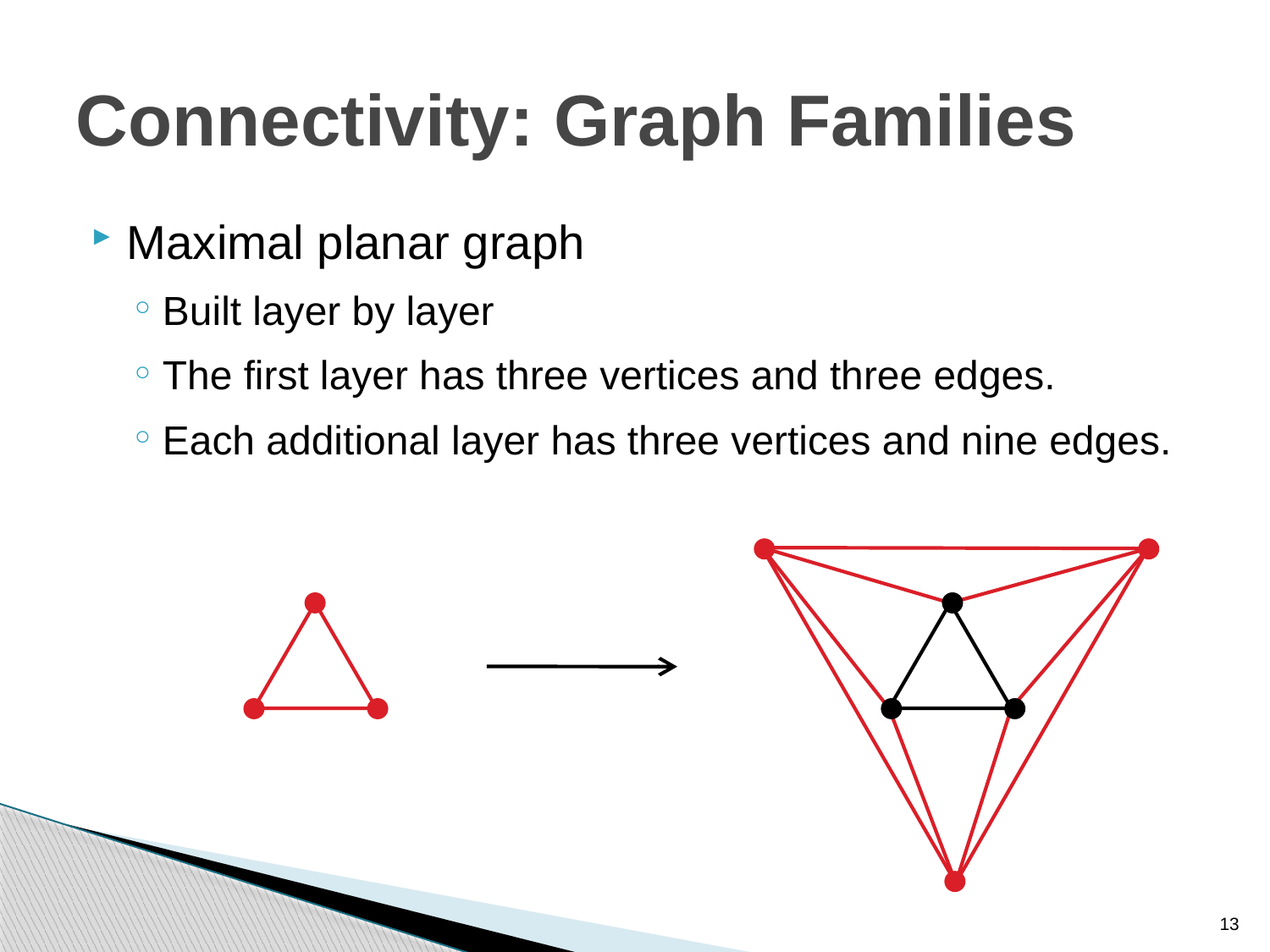

# Connectivity: Graph Families
Maximal planar graph
Built layer by layer
The first layer has three vertices and three edges.
Each additional layer has three vertices and nine edges.

13